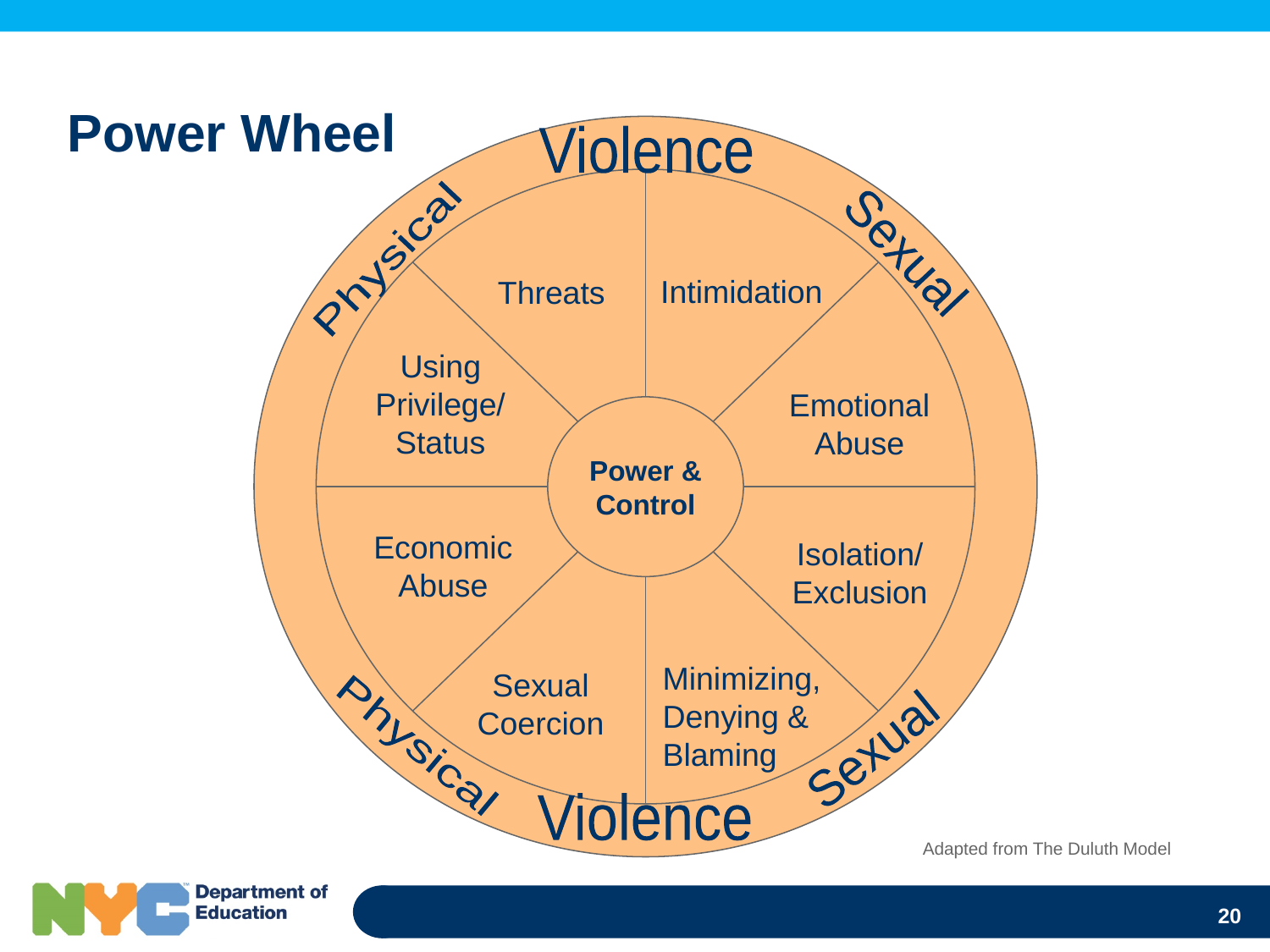

# Power Wheel

Violence

Sexual
Physical
Intimidation
Threats
Using Privilege/ Status
Emotional Abuse
Power & Control
Economic Abuse
Isolation/
Exclusion
Minimizing, Denying & Blaming
Sexual Coercion
Physical
Sexual
Violence
Adapted from The Duluth Model
20